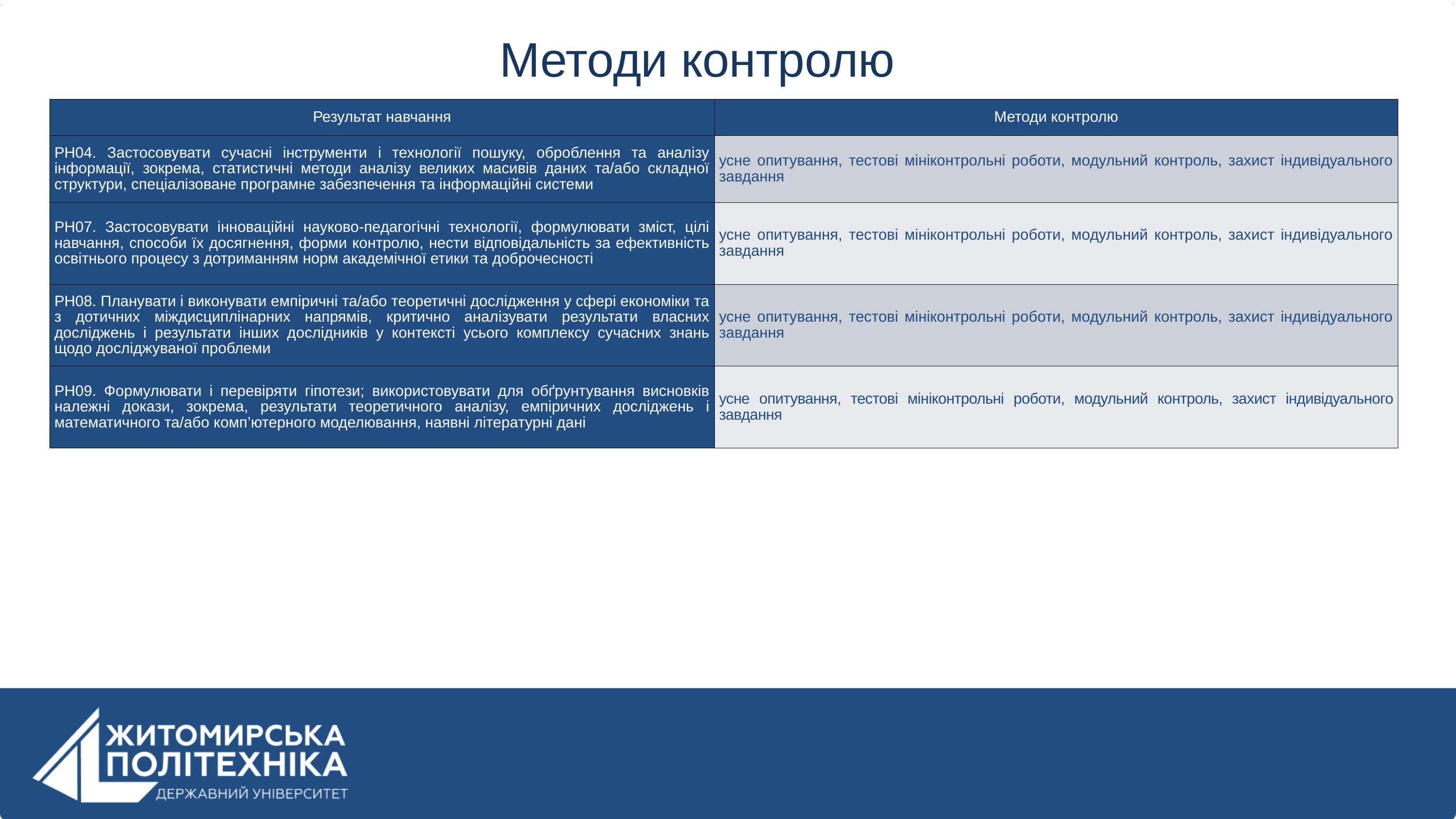

Методи контролю
| Результат навчання | Методи контролю |
| --- | --- |
| РН04. Застосовувати сучасні інструменти і технології пошуку, оброблення та аналізу інформації, зокрема, статистичні методи аналізу великих масивів даних та/або складної структури, спеціалізоване програмне забезпечення та інформаційні системи | усне опитування, тестові мініконтрольні роботи, модульний контроль, захист індивідуального завдання |
| РН07. Застосовувати інноваційні науково-педагогічні технології, формулювати зміст, цілі навчання, способи їх досягнення, форми контролю, нести відповідальність за ефективність освітнього процесу з дотриманням норм академічної етики та доброчесності | усне опитування, тестові мініконтрольні роботи, модульний контроль, захист індивідуального завдання |
| РН08. Планувати і виконувати емпіричні та/або теоретичні дослідження у сфері економіки та з дотичних міждисциплінарних напрямів, критично аналізувати результати власних досліджень і результати інших дослідників у контексті усього комплексу сучасних знань щодо досліджуваної проблеми | усне опитування, тестові мініконтрольні роботи, модульний контроль, захист індивідуального завдання |
| РН09. Формулювати і перевіряти гіпотези; використовувати для обґрунтування висновків належні докази, зокрема, результати теоретичного аналізу, емпіричних досліджень і математичного та/або комп’ютерного моделювання, наявні літературні дані | усне опитування, тестові мініконтрольні роботи, модульний контроль, захист індивідуального завдання |